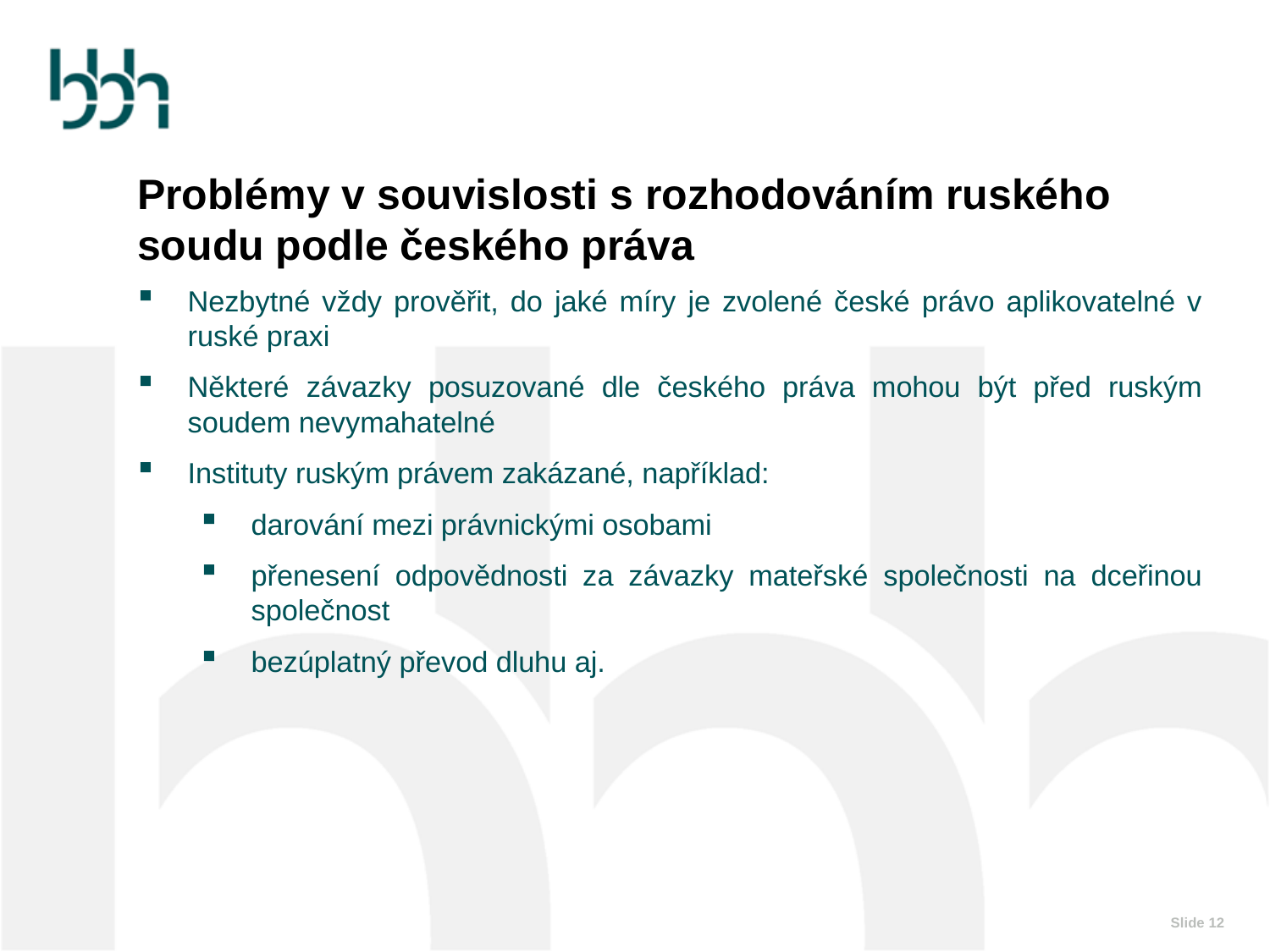

Problémy v souvislosti s rozhodováním ruského soudu podle českého práva
Nezbytné vždy prověřit, do jaké míry je zvolené české právo aplikovatelné v ruské praxi
Některé závazky posuzované dle českého práva mohou být před ruským soudem nevymahatelné
Instituty ruským právem zakázané, například:
darování mezi právnickými osobami
přenesení odpovědnosti za závazky mateřské společnosti na dceřinou společnost
bezúplatný převod dluhu aj.

Slide 12